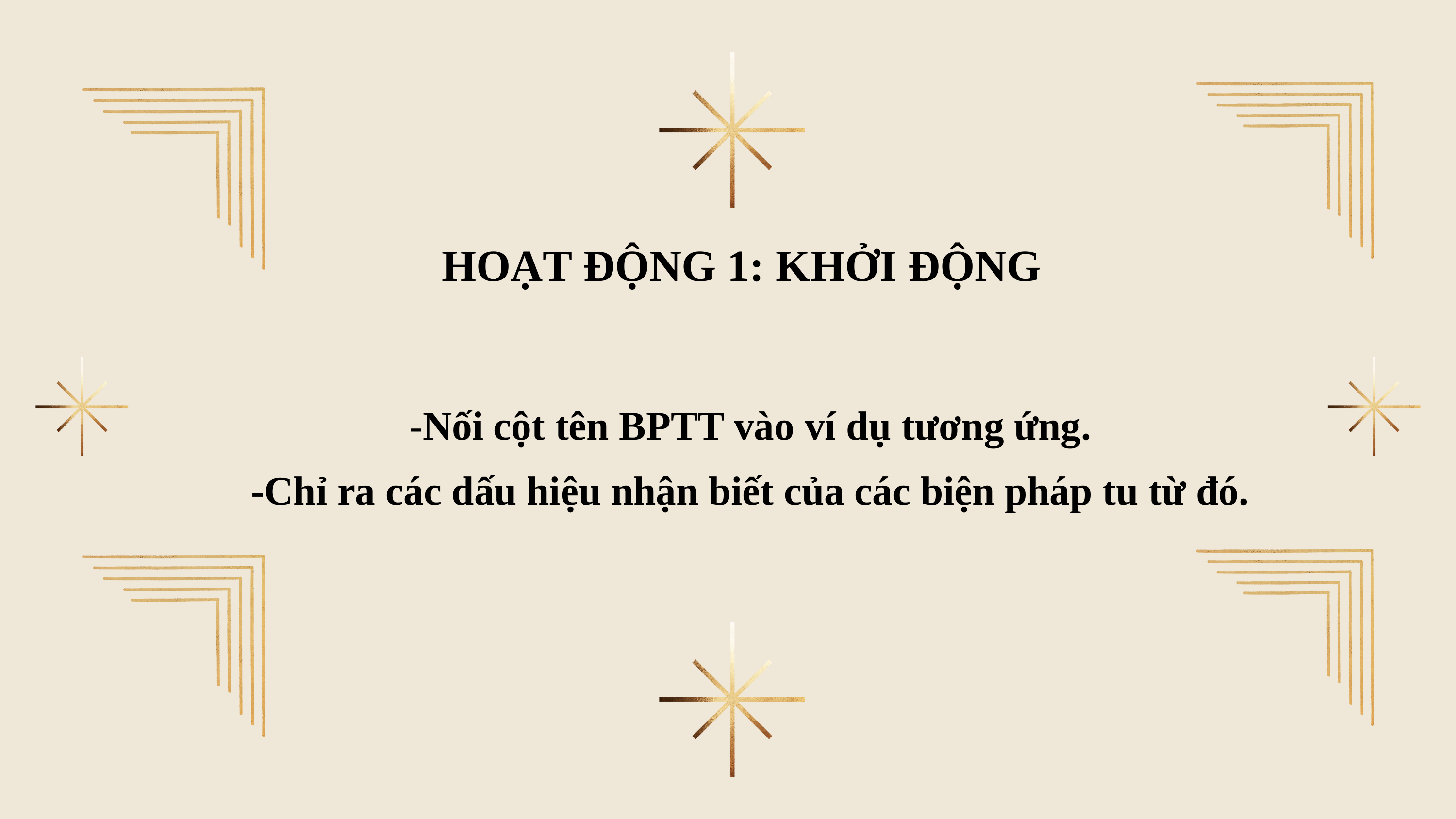

HOẠT ĐỘNG 1: KHỞI ĐỘNG

-Nối cột tên BPTT vào ví dụ tương ứng.
-Chỉ ra các dấu hiệu nhận biết của các biện pháp tu từ đó.